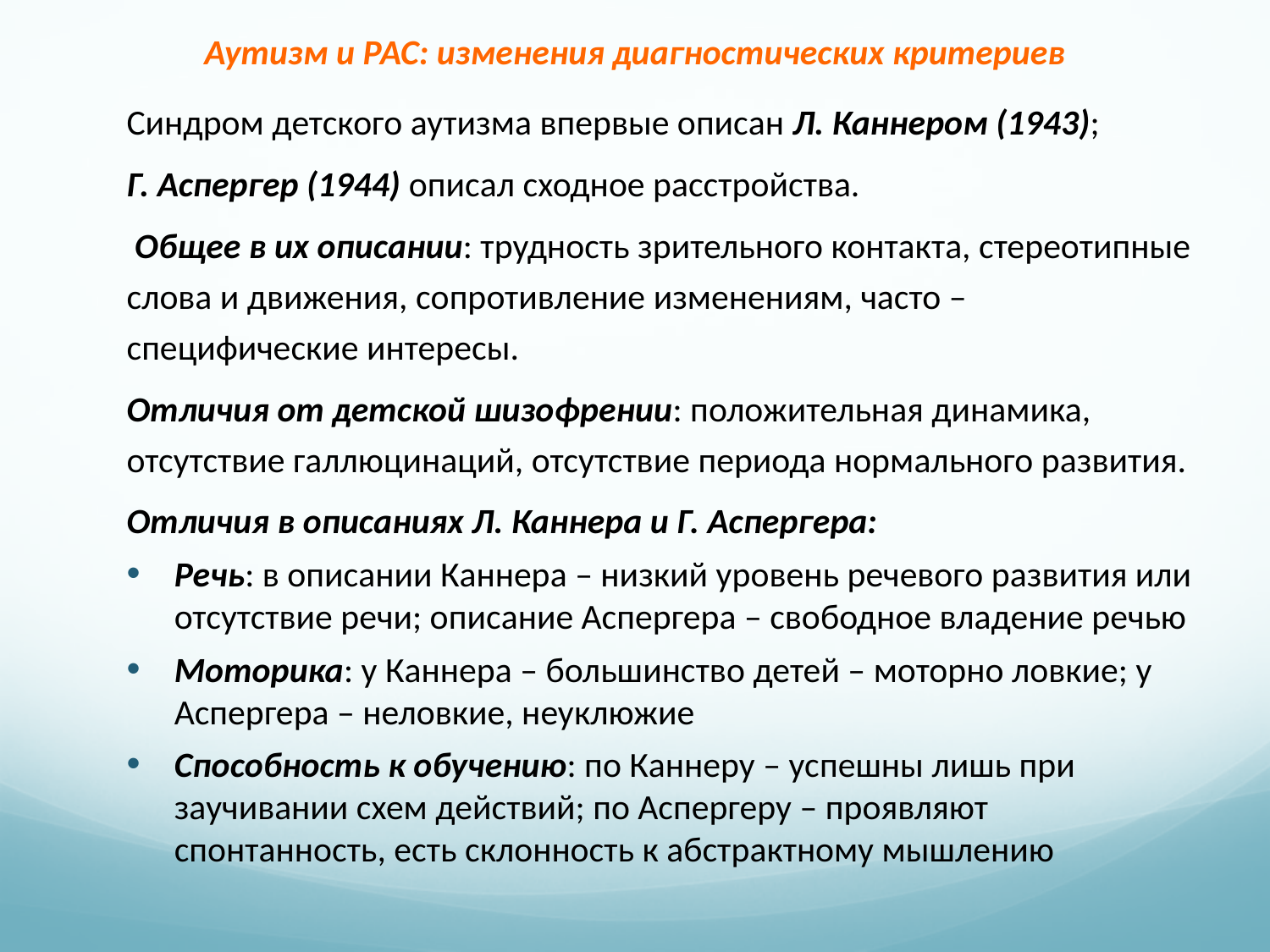

# Аутизм и РАС: изменения диагностических критериев
Синдром детского аутизма впервые описан Л. Каннером (1943);
Г. Аспергер (1944) описал сходное расстройства.
 Общее в их описании: трудность зрительного контакта, стереотипные слова и движения, сопротивление изменениям, часто – специфические интересы.
Отличия от детской шизофрении: положительная динамика, отсутствие галлюцинаций, отсутствие периода нормального развития.
Отличия в описаниях Л. Каннера и Г. Аспергера:
Речь: в описании Каннера – низкий уровень речевого развития или отсутствие речи; описание Аспергера – свободное владение речью
Моторика: у Каннера – большинство детей – моторно ловкие; у Аспергера – неловкие, неуклюжие
Способность к обучению: по Каннеру – успешны лишь при заучивании схем действий; по Аспергеру – проявляют спонтанность, есть склонность к абстрактному мышлению